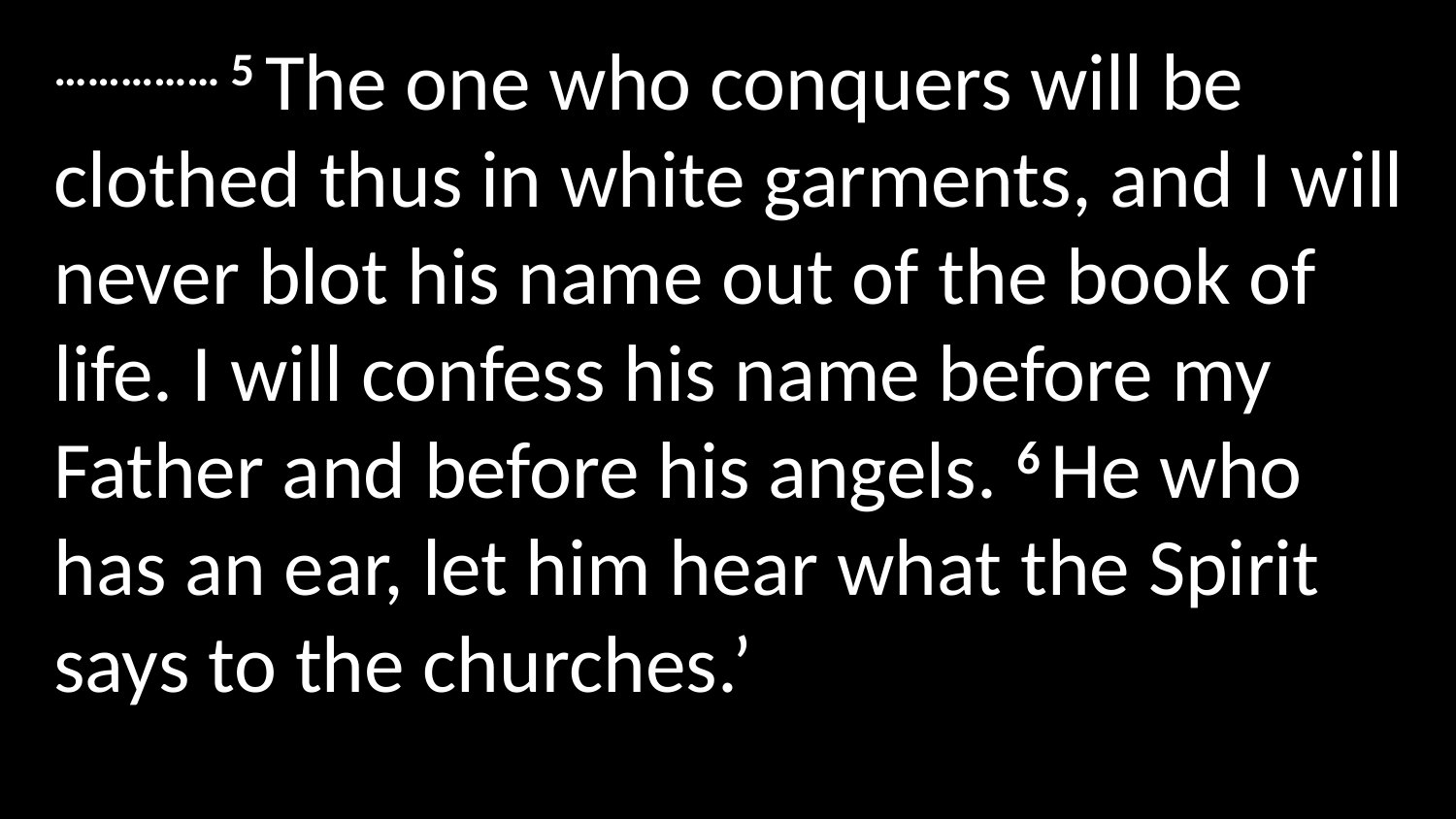

…………… 5 The one who conquers will be clothed thus in white garments, and I will never blot his name out of the book of life. I will confess his name before my Father and before his angels. 6 He who has an ear, let him hear what the Spirit says to the churches.’